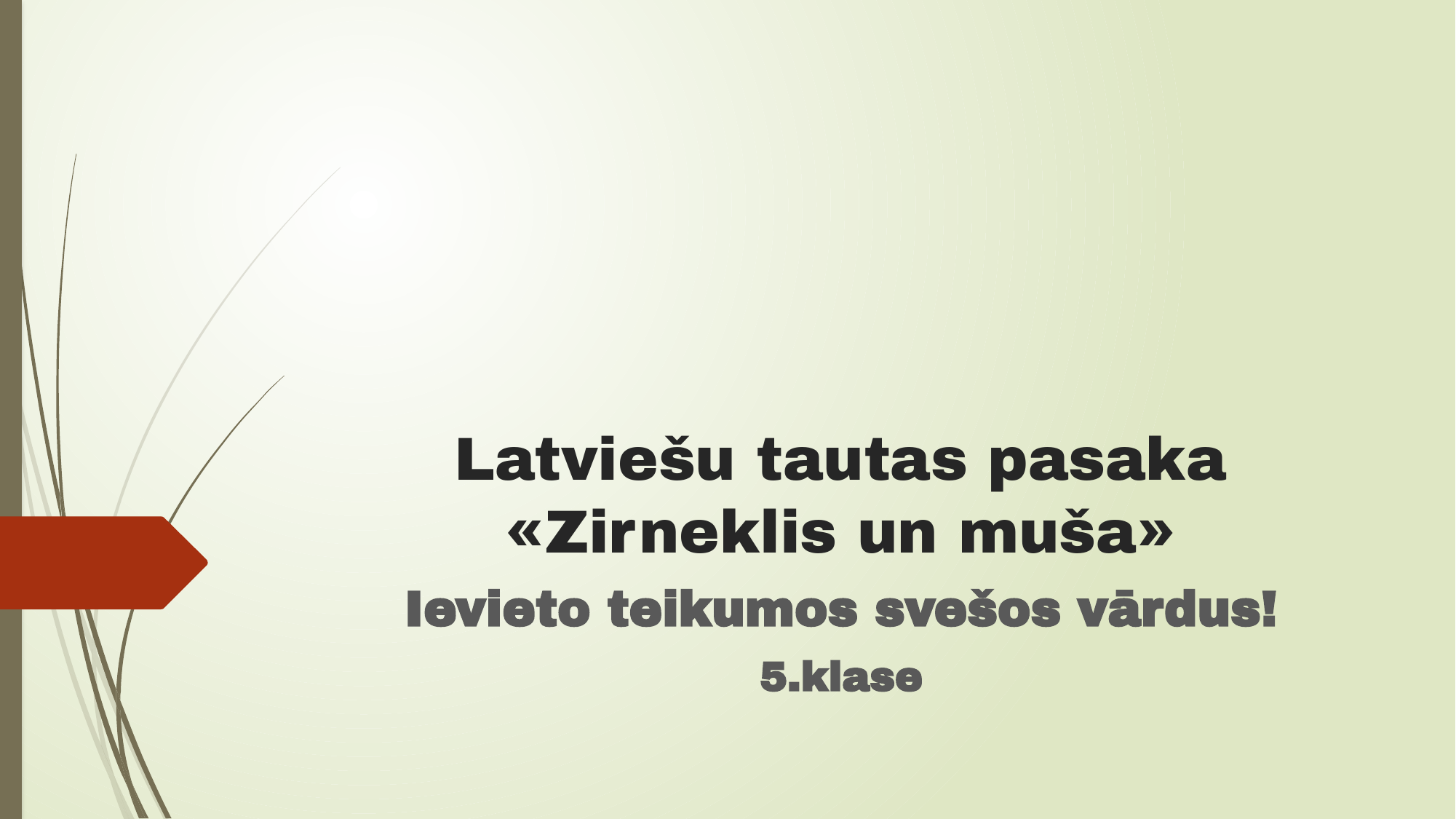

# Latviešu tautas pasaka «Zirneklis un muša»
Ievieto teikumos svešos vārdus!
5.klase